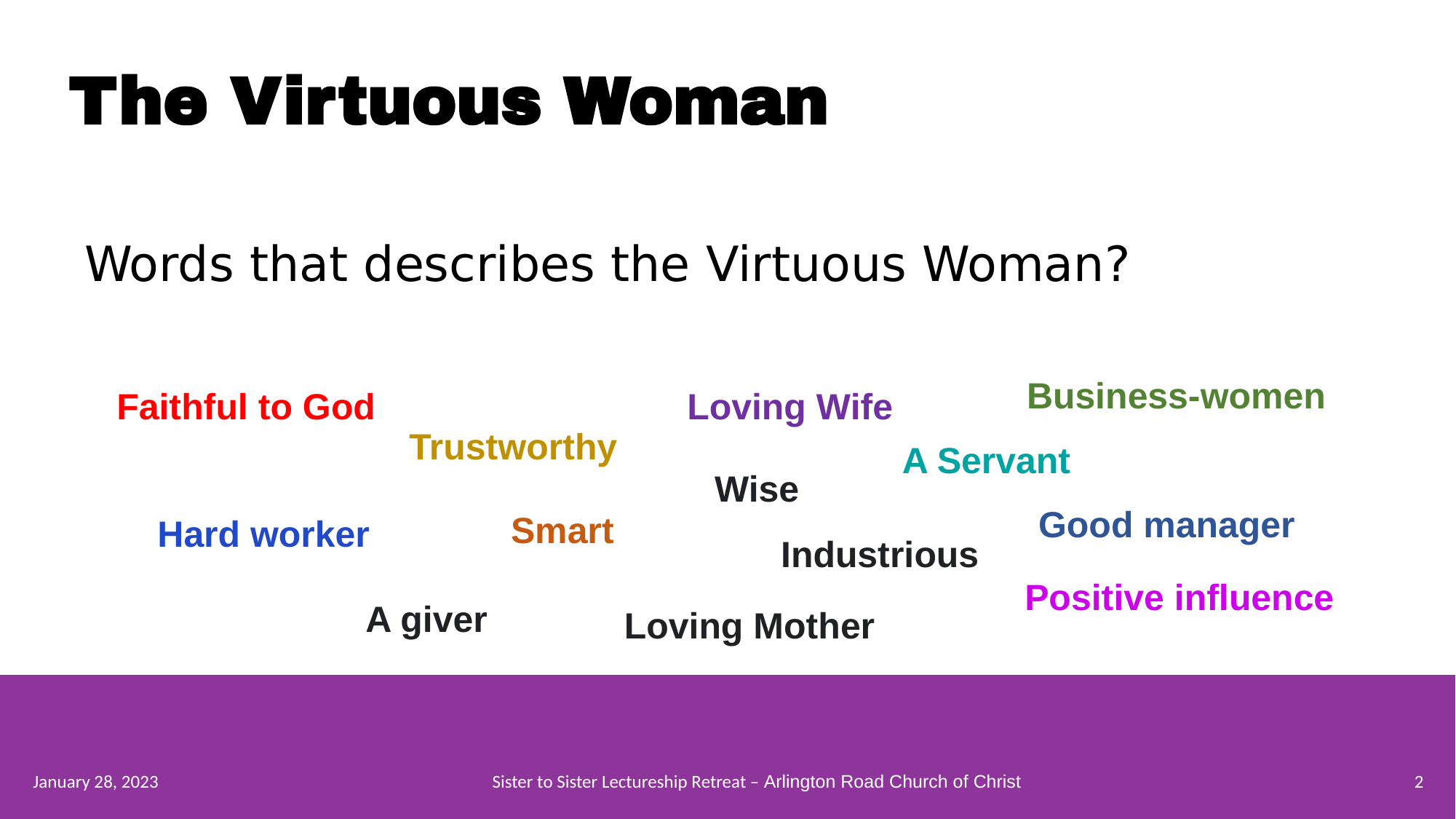

# The Virtuous Woman
 Words that describes the Virtuous Woman?
Business-women
Faithful to God
Loving Wife
 Trustworthy
A Servant
Wise
Good manager
Smart
Hard worker
Industrious
Positive influence
A giver
Loving Mother
January 28, 2023
Sister to Sister Lectureship Retreat – Arlington Road Church of Christ
2